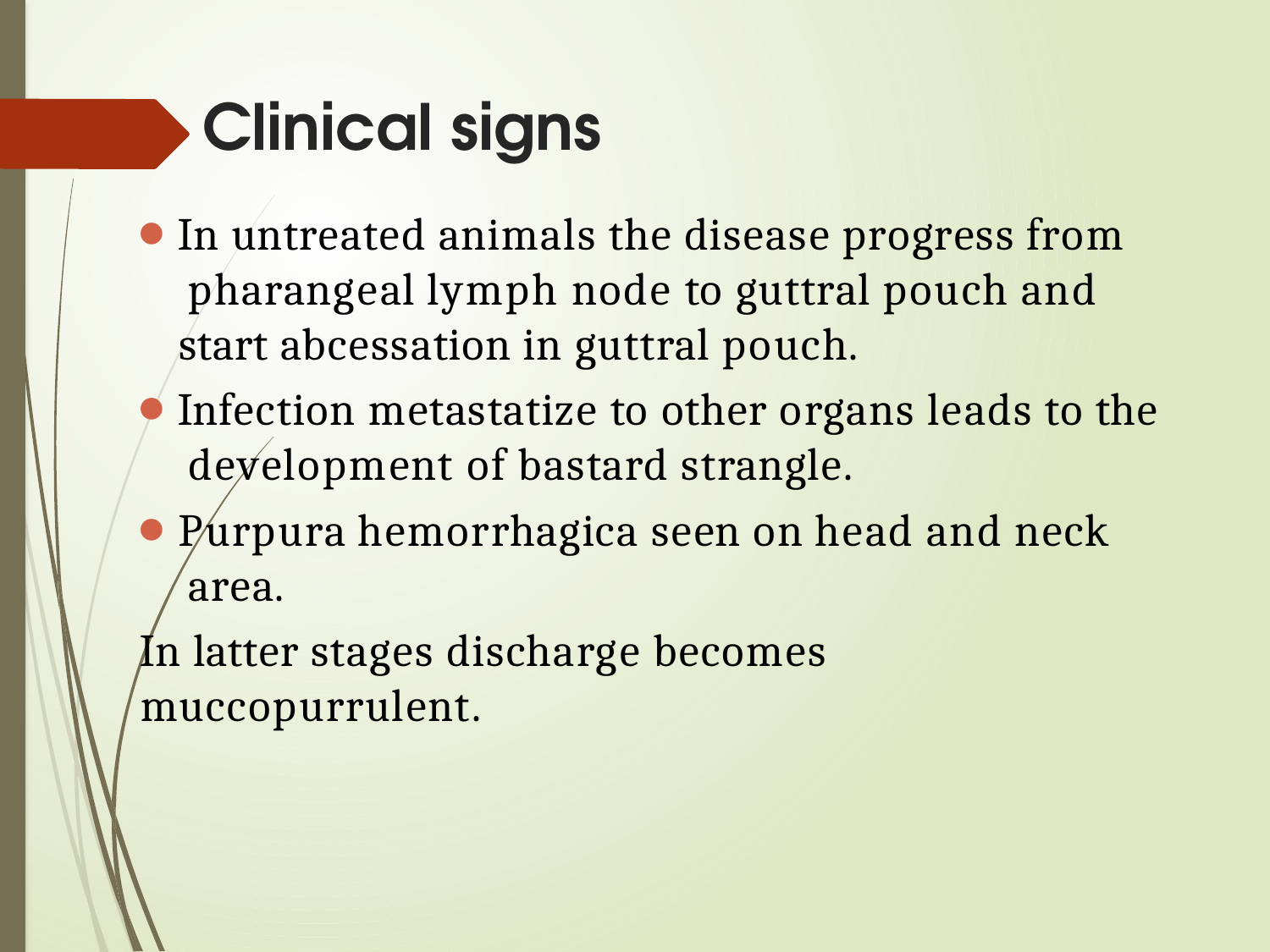

# Clinical signs
In untreated animals the disease progress from  pharangeal lymph node to guttral pouch and  start abcessation in guttral pouch.
Infection metastatize to other organs leads to the  development of bastard strangle.
Purpura hemorrhagica seen on head and neck  area.
In latter stages discharge becomes muccopurrulent.